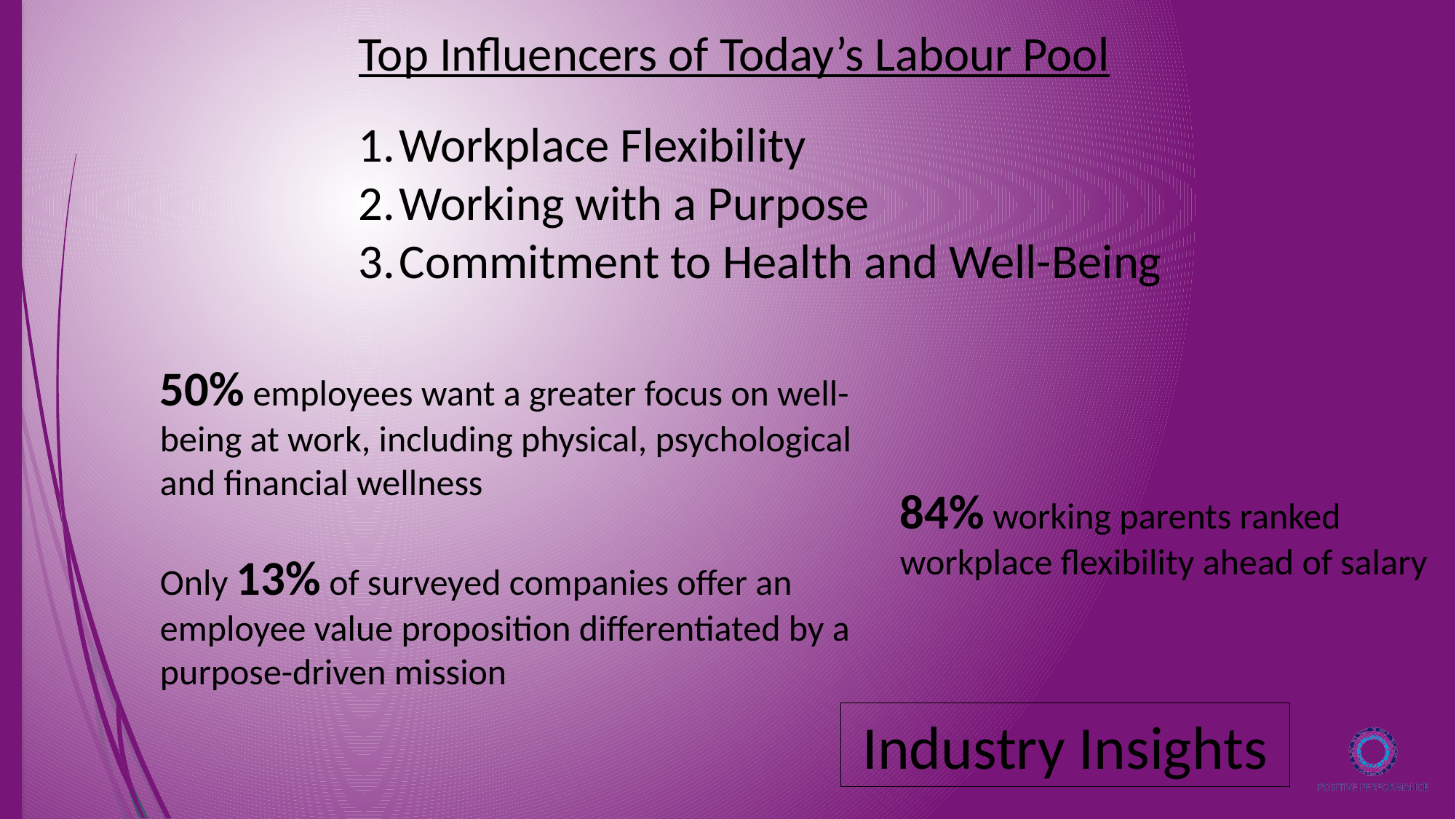

Top Influencers of Today’s Labour Pool

Workplace Flexibility
Working with a Purpose
Commitment to Health and Well-Being
50% employees want a greater focus on well-being at work, including physical, psychological and financial wellness

Only 13% of surveyed companies offer an employee value proposition differentiated by a purpose-driven mission
84% working parents ranked workplace flexibility ahead of salary
Industry Insights